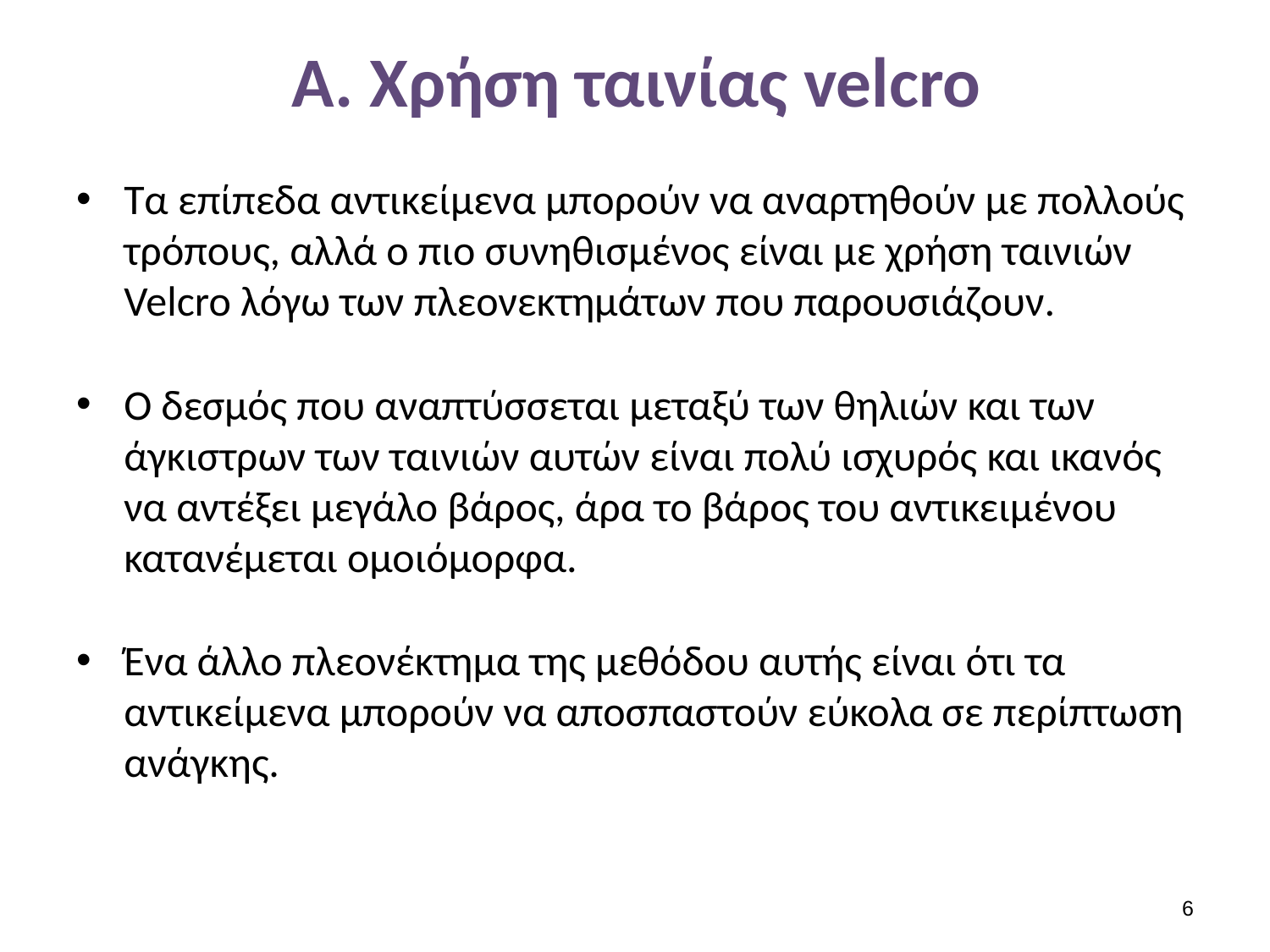

# Α. Χρήση ταινίας velcro
Τα επίπεδα αντικείμενα μπορούν να αναρτηθούν με πολλούς τρόπους, αλλά ο πιο συνηθισμένος είναι με χρήση ταινιών Velcro λόγω των πλεονεκτημάτων που παρουσιάζουν.
Ο δεσμός που αναπτύσσεται μεταξύ των θηλιών και των άγκιστρων των ταινιών αυτών είναι πολύ ισχυρός και ικανός να αντέξει μεγάλο βάρος, άρα το βάρος του αντικειμένου κατανέμεται ομοιόμορφα.
Ένα άλλο πλεονέκτημα της μεθόδου αυτής είναι ότι τα αντικείμενα μπορούν να αποσπαστούν εύκολα σε περίπτωση ανάγκης.

6